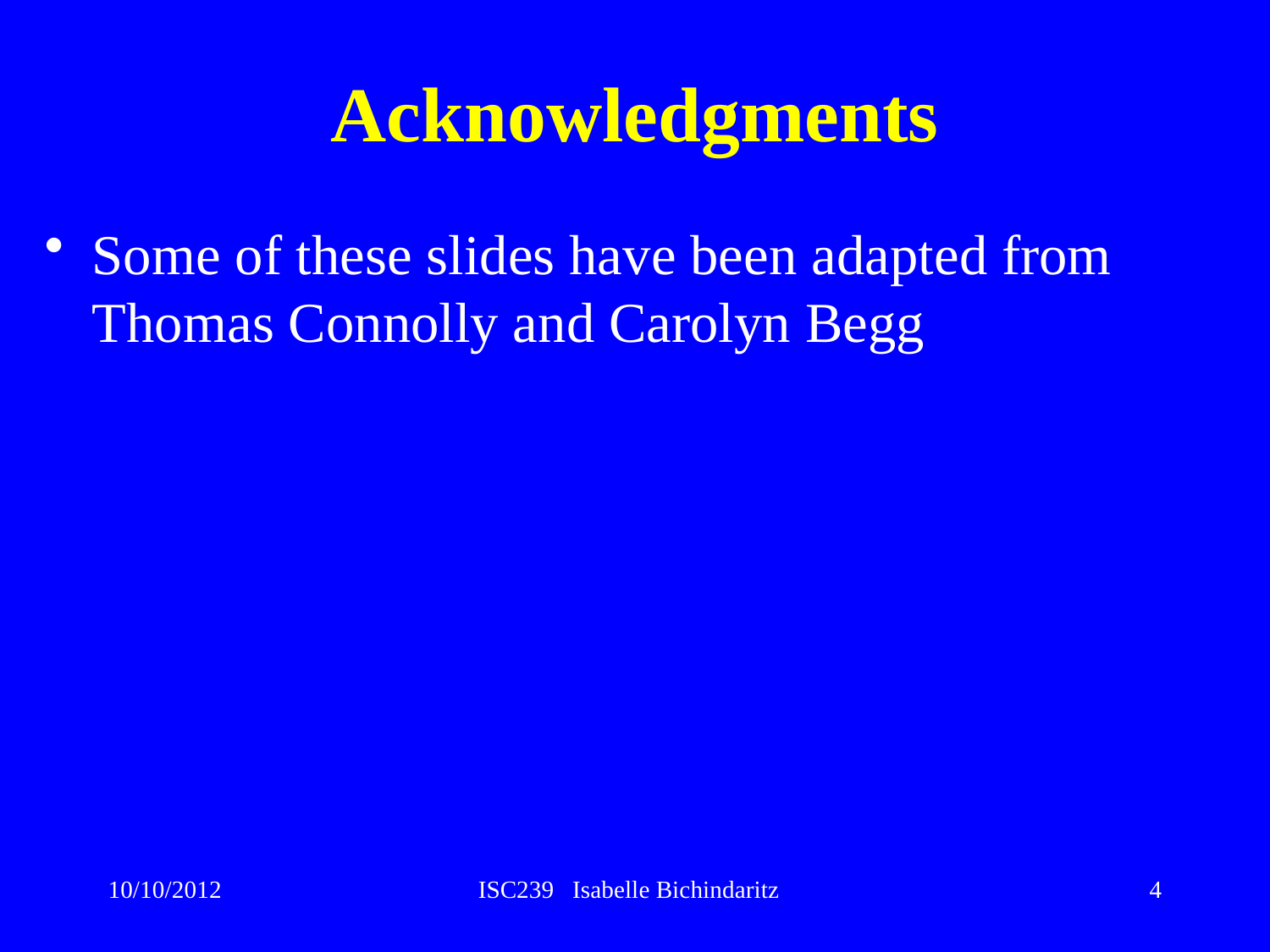

# Acknowledgments
Some of these slides have been adapted from Thomas Connolly and Carolyn Begg
10/10/2012
ISC239   Isabelle Bichindaritz
4